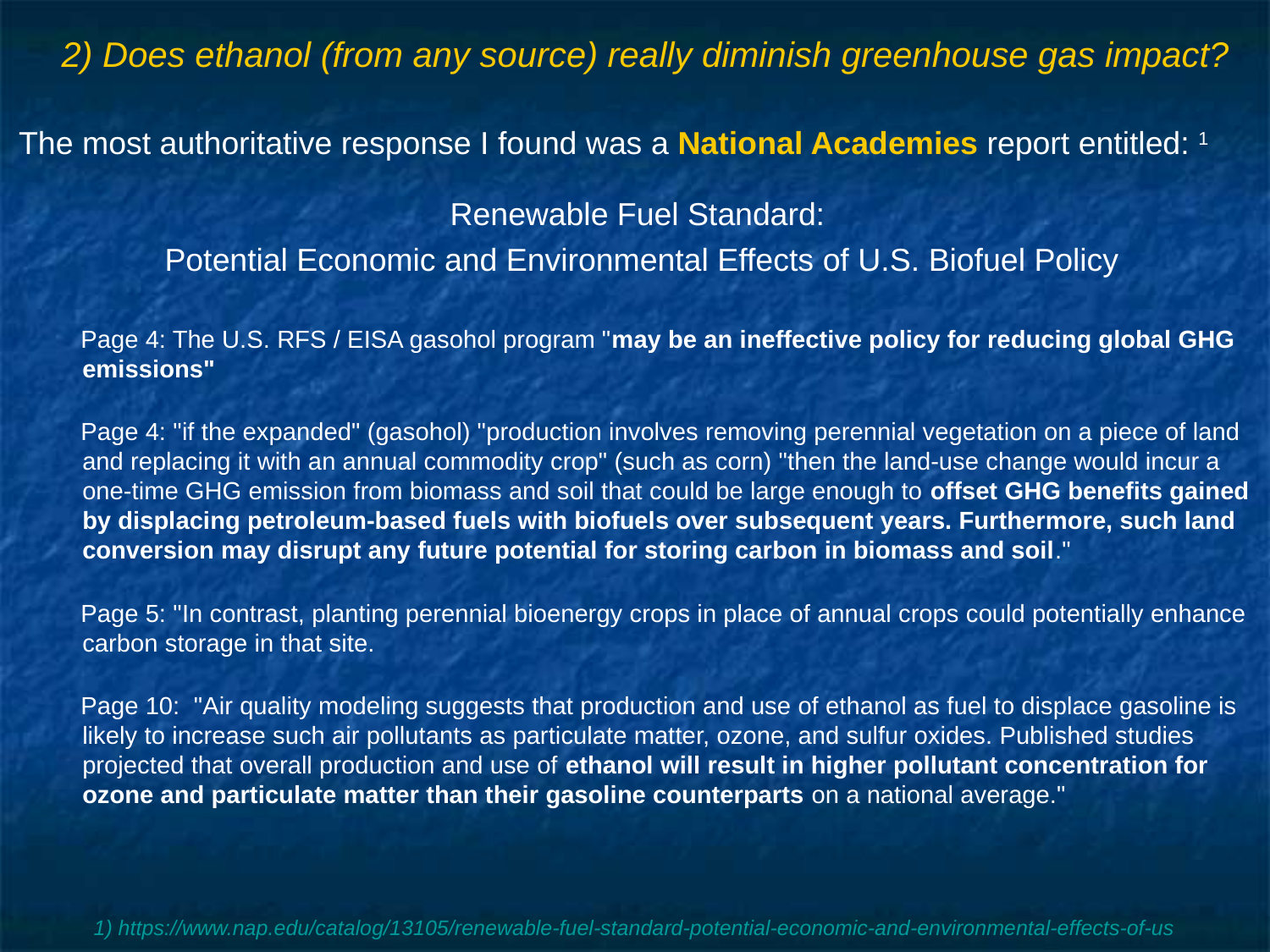

# 2) Does ethanol (from any source) really diminish greenhouse gas impact?
The most authoritative response I found was a National Academies report entitled: 1

Renewable Fuel Standard:
Potential Economic and Environmental Effects of U.S. Biofuel Policy

Page 4: The U.S. RFS / EISA gasohol program "may be an ineffective policy for reducing global GHG emissions"

Page 4: "if the expanded" (gasohol) "production involves removing perennial vegetation on a piece of land and replacing it with an annual commodity crop" (such as corn) "then the land-use change would incur a one-time GHG emission from biomass and soil that could be large enough to offset GHG benefits gained by displacing petroleum-based fuels with biofuels over subsequent years. Furthermore, such land conversion may disrupt any future potential for storing carbon in biomass and soil."

Page 5: "In contrast, planting perennial bioenergy crops in place of annual crops could potentially enhance carbon storage in that site.

Page 10:  "Air quality modeling suggests that production and use of ethanol as fuel to displace gasoline is likely to increase such air pollutants as particulate matter, ozone, and sulfur oxides. Published studies projected that overall production and use of ethanol will result in higher pollutant concentration for ozone and particulate matter than their gasoline counterparts on a national average."

1) https://www.nap.edu/catalog/13105/renewable-fuel-standard-potential-economic-and-environmental-effects-of-us